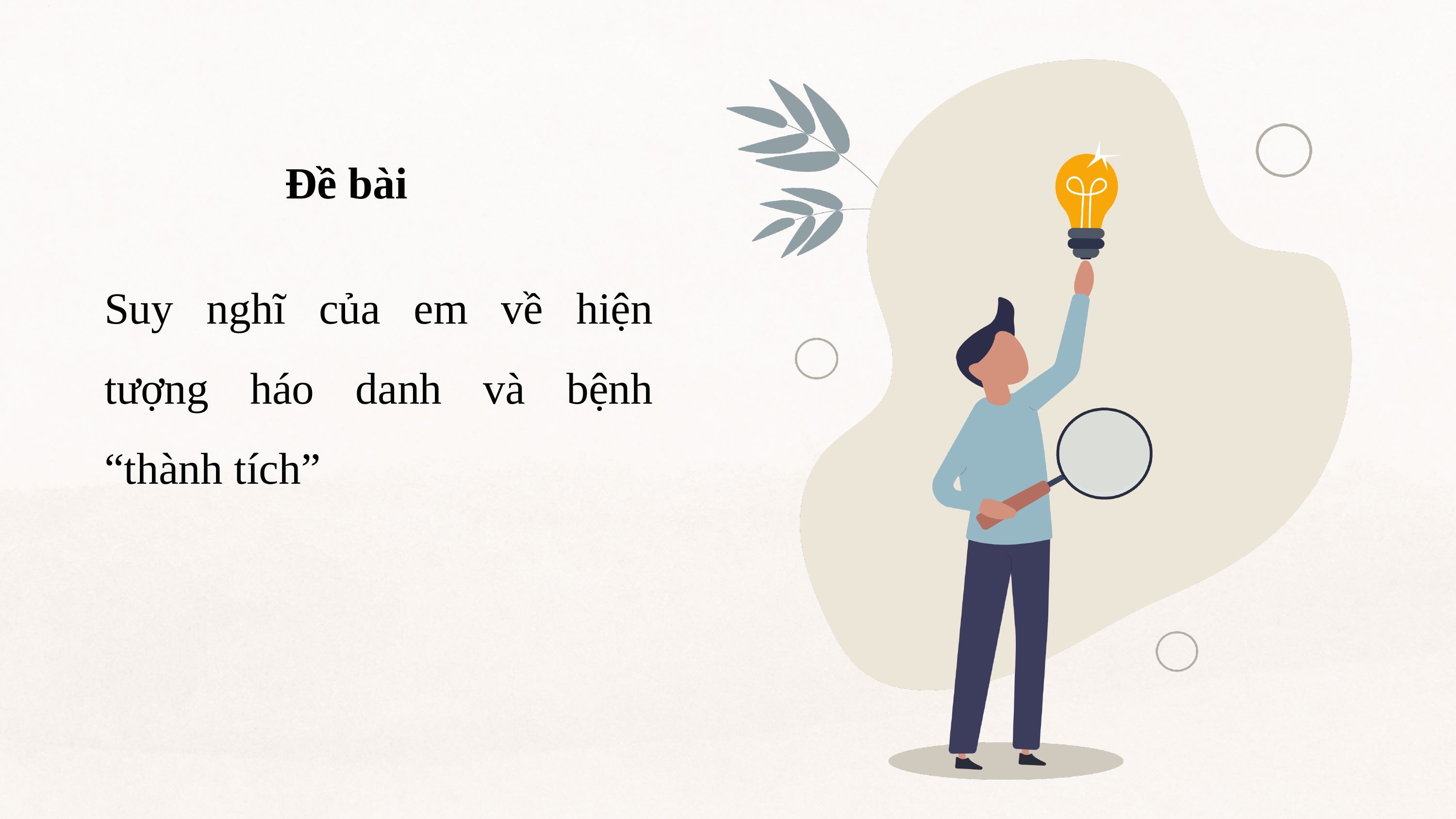

Đề bài
Suy nghĩ của em về hiện tượng háo danh và bệnh “thành tích”